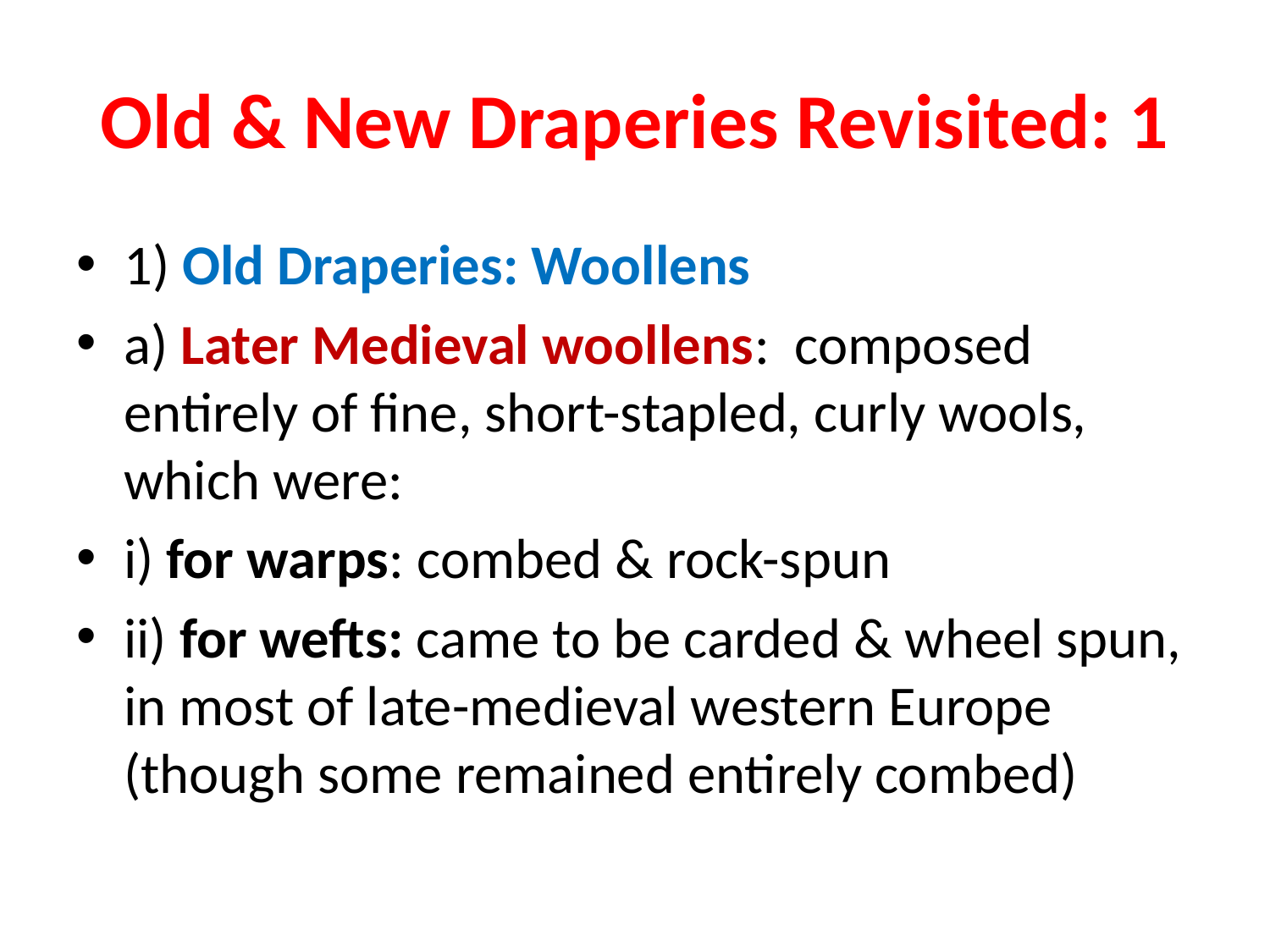

# Old & New Draperies Revisited: 1
1) Old Draperies: Woollens
a) Later Medieval woollens:  composed entirely of fine, short-stapled, curly wools, which were:
i) for warps: combed & rock-spun
ii) for wefts: came to be carded & wheel spun, in most of late-medieval western Europe (though some remained entirely combed)